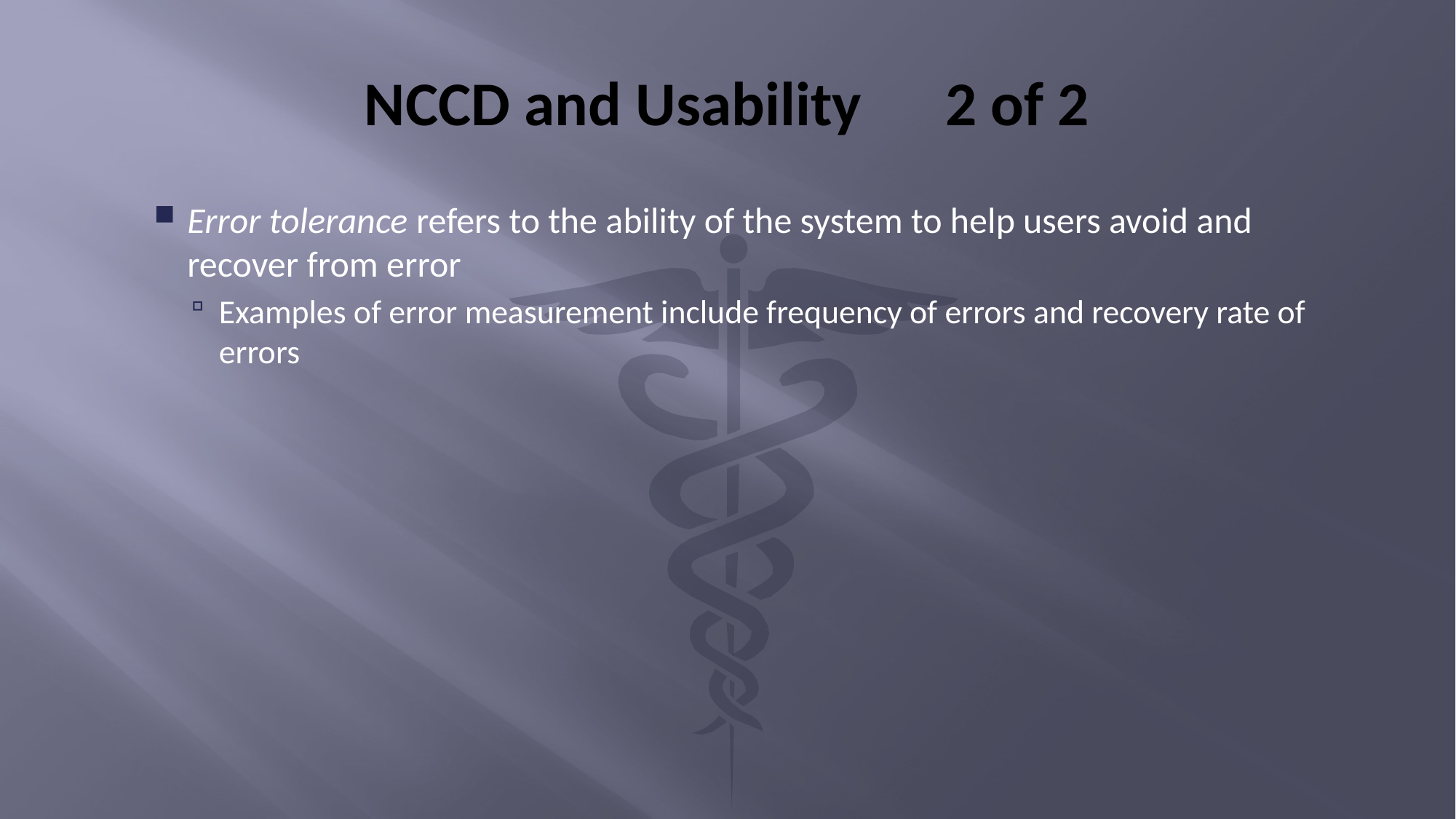

# NCCD and Usability      2 of 2
Error tolerance refers to the ability of the system to help users avoid and recover from error
Examples of error measurement include frequency of errors and recovery rate of errors